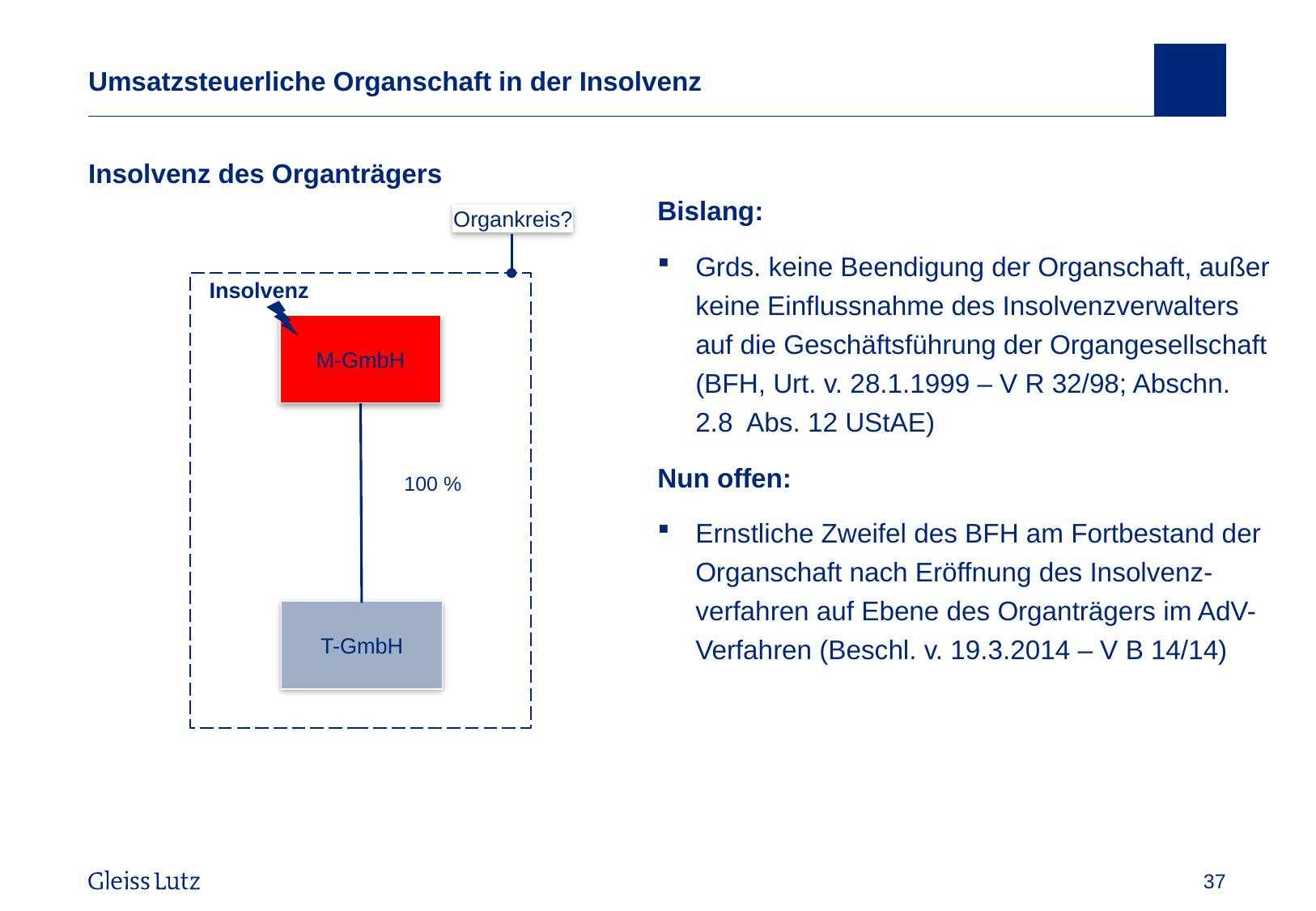

# Umsatzsteuerliche Organschaft in der Insolvenz
Insolvenz des Organträgers

Bislang:
Grds. keine Beendigung der Organschaft, außer keine Einflussnahme des Insolvenzverwalters auf die Geschäftsführung der Organgesellschaft (BFH, Urt. v. 28.1.1999 – V R 32/98; Abschn. 2.8  Abs. 12 UStAE)
Nun offen:
Ernstliche Zweifel des BFH am Fortbestand der Organschaft nach Eröffnung des Insolvenz-verfahren auf Ebene des Organträgers im AdV-Verfahren (Beschl. v. 19.3.2014 – V B 14/14)

Organkreis?

100 %
T-GmbH
M-GmbH
Insolvenz

Vorname Name, Datum
37